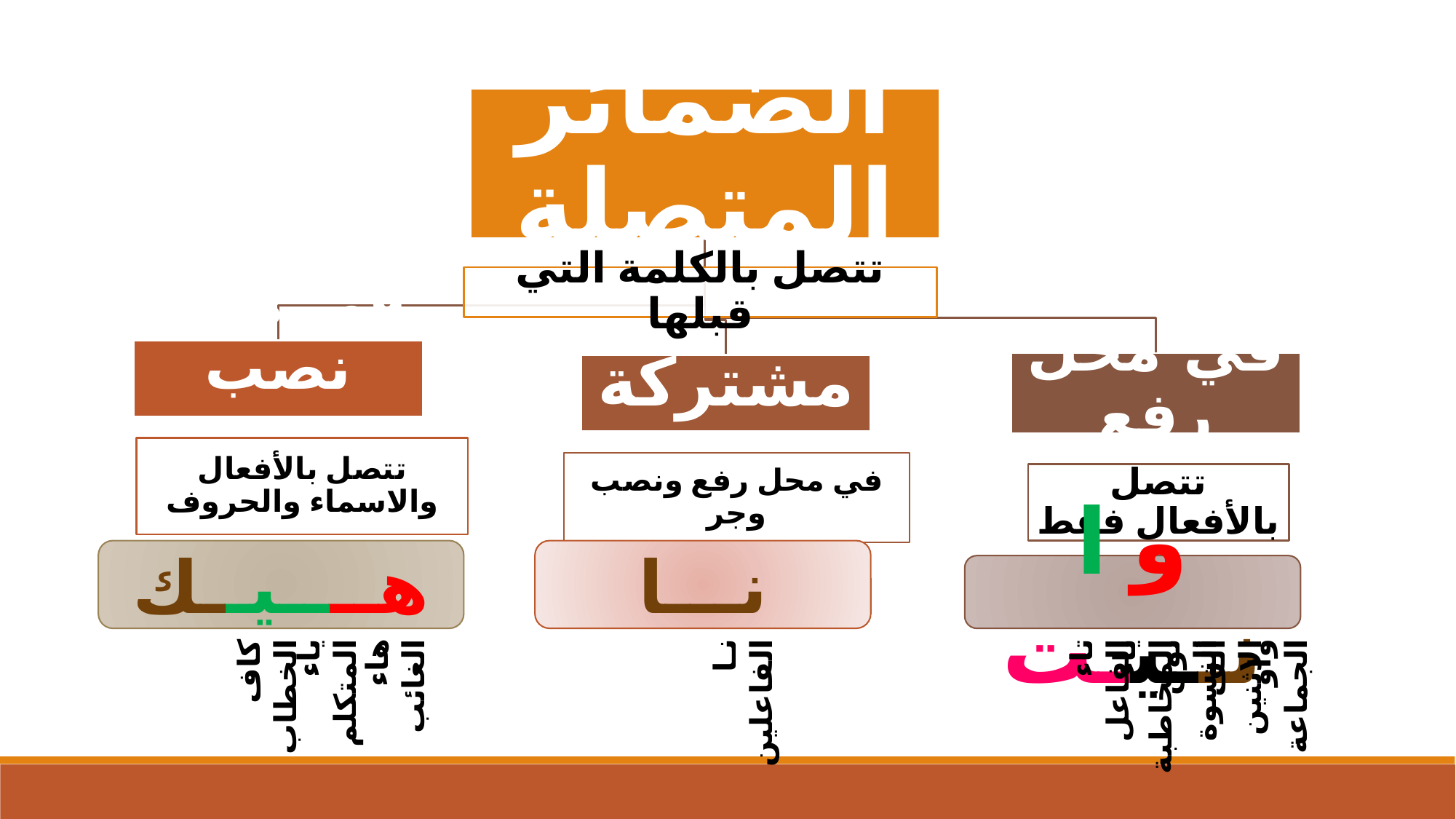

الضمائر المتصلة
تتصل بالكلمة التي قبلها
في محل نصب وجر
تتصل بالأفعال والاسماء والحروف
مشتركة
في محل رفع ونصب وجر
في محل رفع
تتصل بالأفعال فقط
هــــيــك
نـــا
و ا نــيـت
كاف الخطاب
نـا الفاعلين
ياء المتكلم
تاء الفاعل
هاء الغائب
ياء المخاطبة
نون النسوة
واو الجماعة
ألف الاثنين